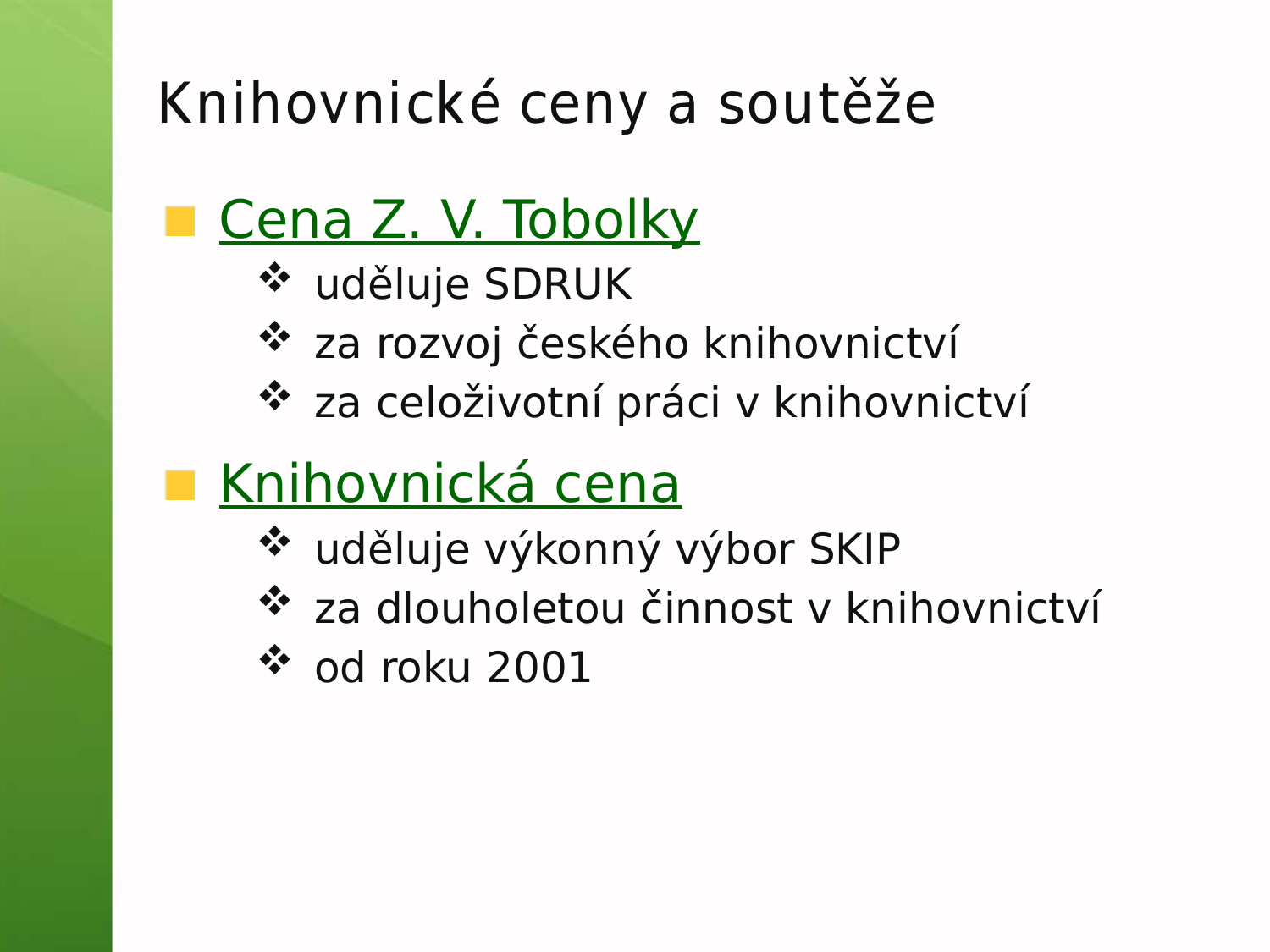

# Knihovnické ceny a soutěže
Cena Z. V. Tobolky
uděluje SDRUK
za rozvoj českého knihovnictví
za celoživotní práci v knihovnictví
Knihovnická cena
uděluje výkonný výbor SKIP
za dlouholetou činnost v knihovnictví
od roku 2001